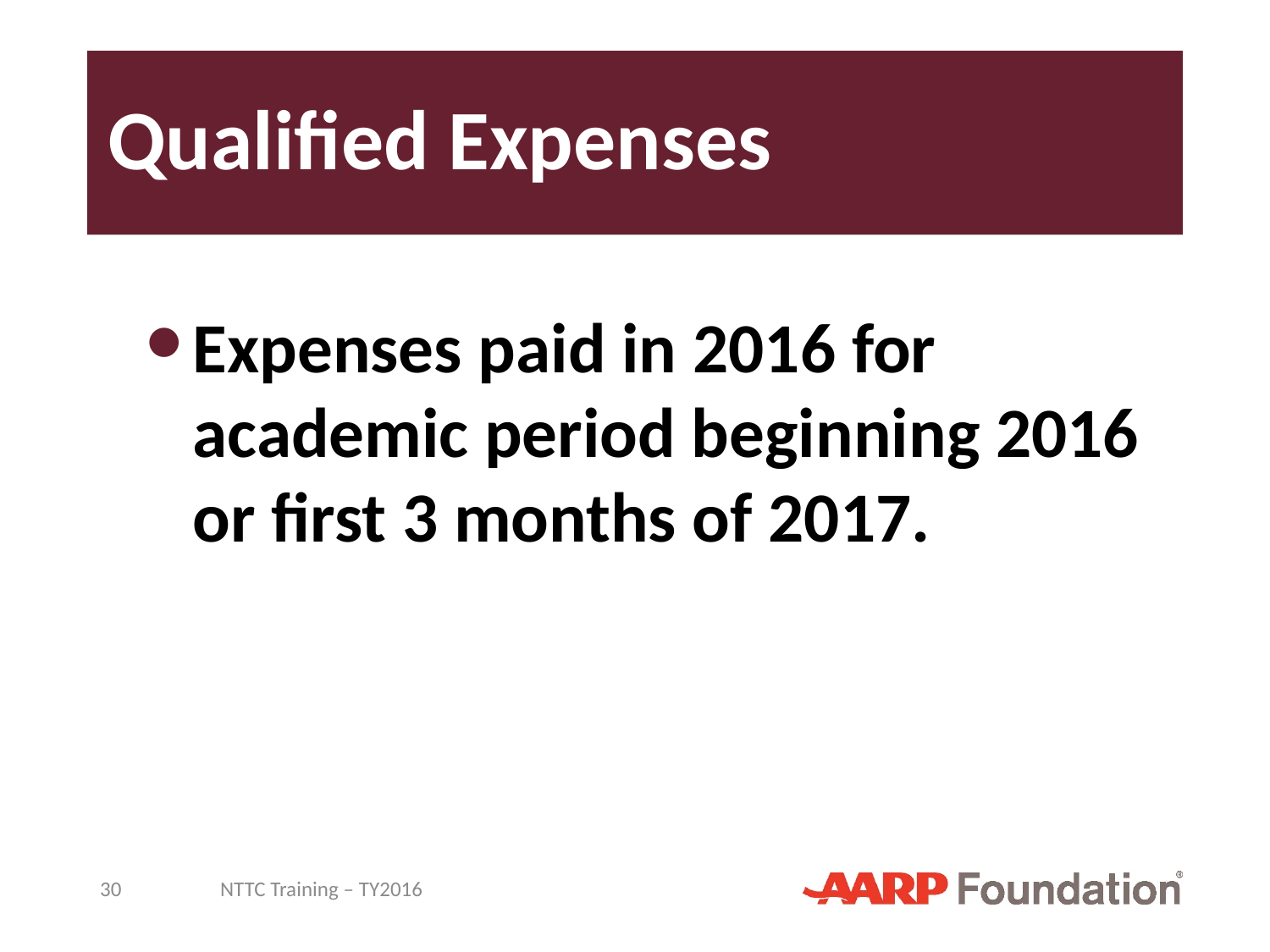

# Qualified Expenses
Expenses paid in 2016 for academic period beginning 2016 or first 3 months of 2017.

30
NTTC Training – TY2016